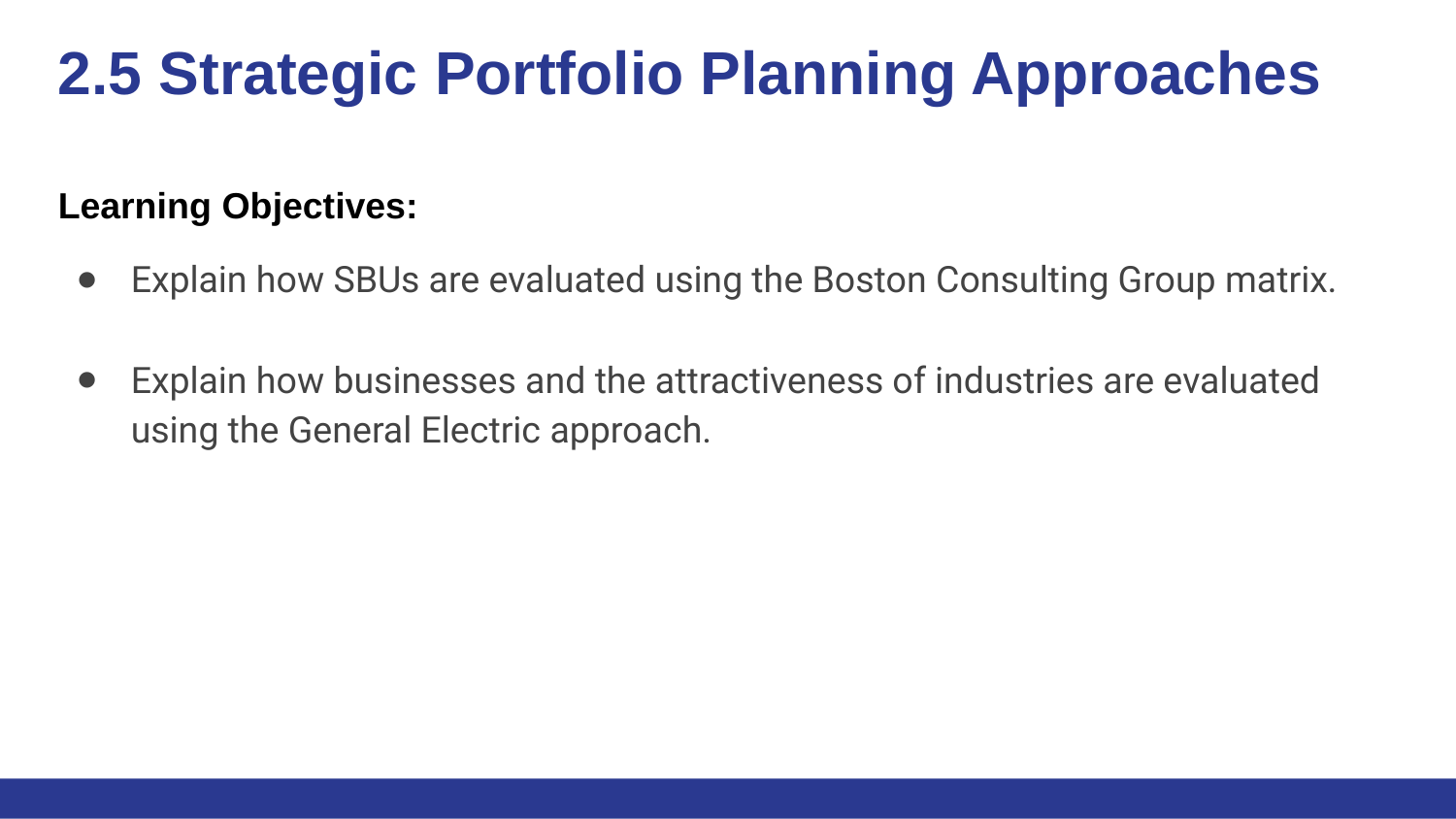

# 2.5 Strategic Portfolio Planning Approaches
Learning Objectives:
Explain how SBUs are evaluated using the Boston Consulting Group matrix.

Explain how businesses and the attractiveness of industries are evaluated using the General Electric approach.